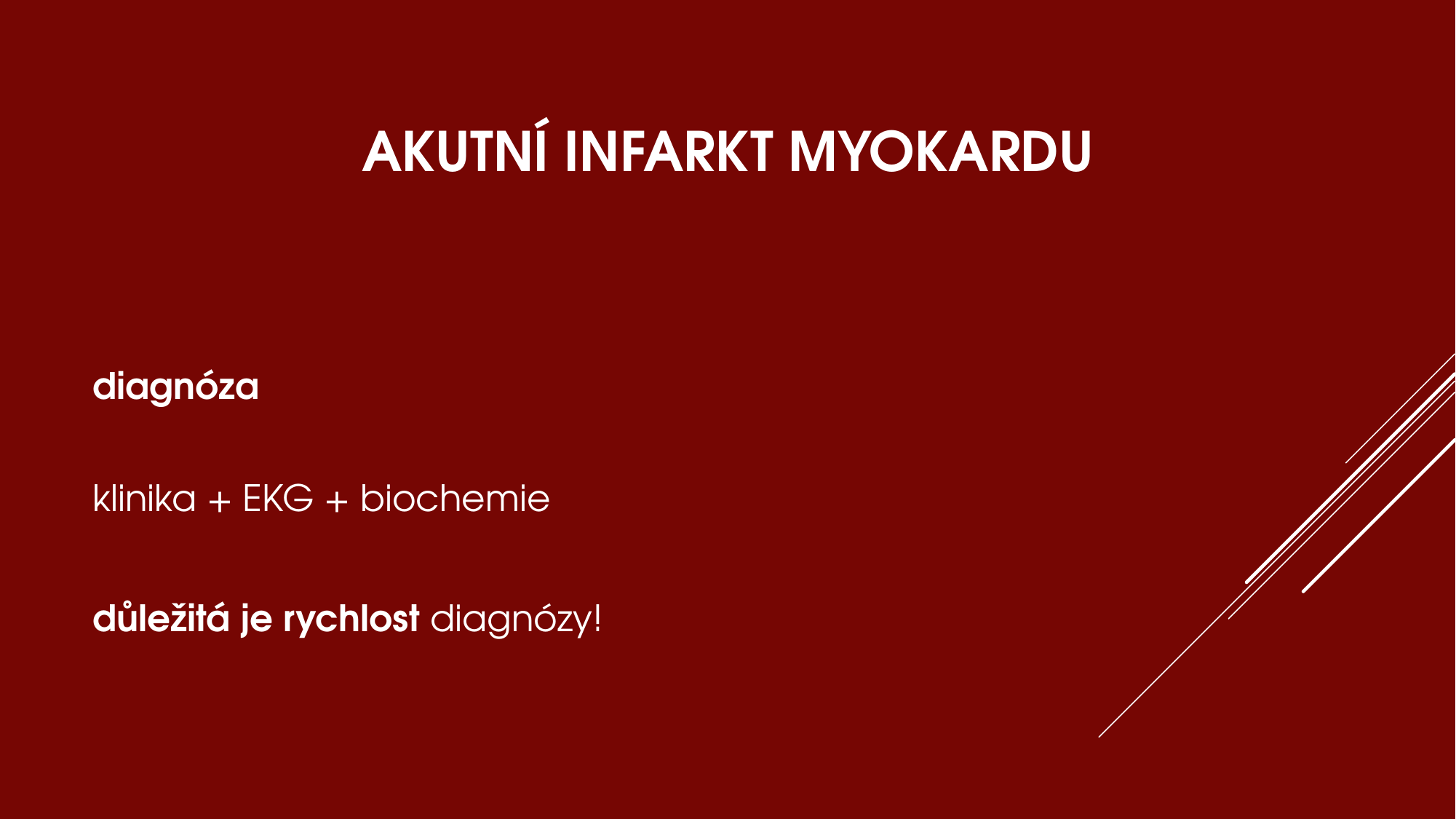

# AkutNí infarkt myokardu
diagnóza

klinika + EKG + biochemie

důležitá je rychlost diagnózy!